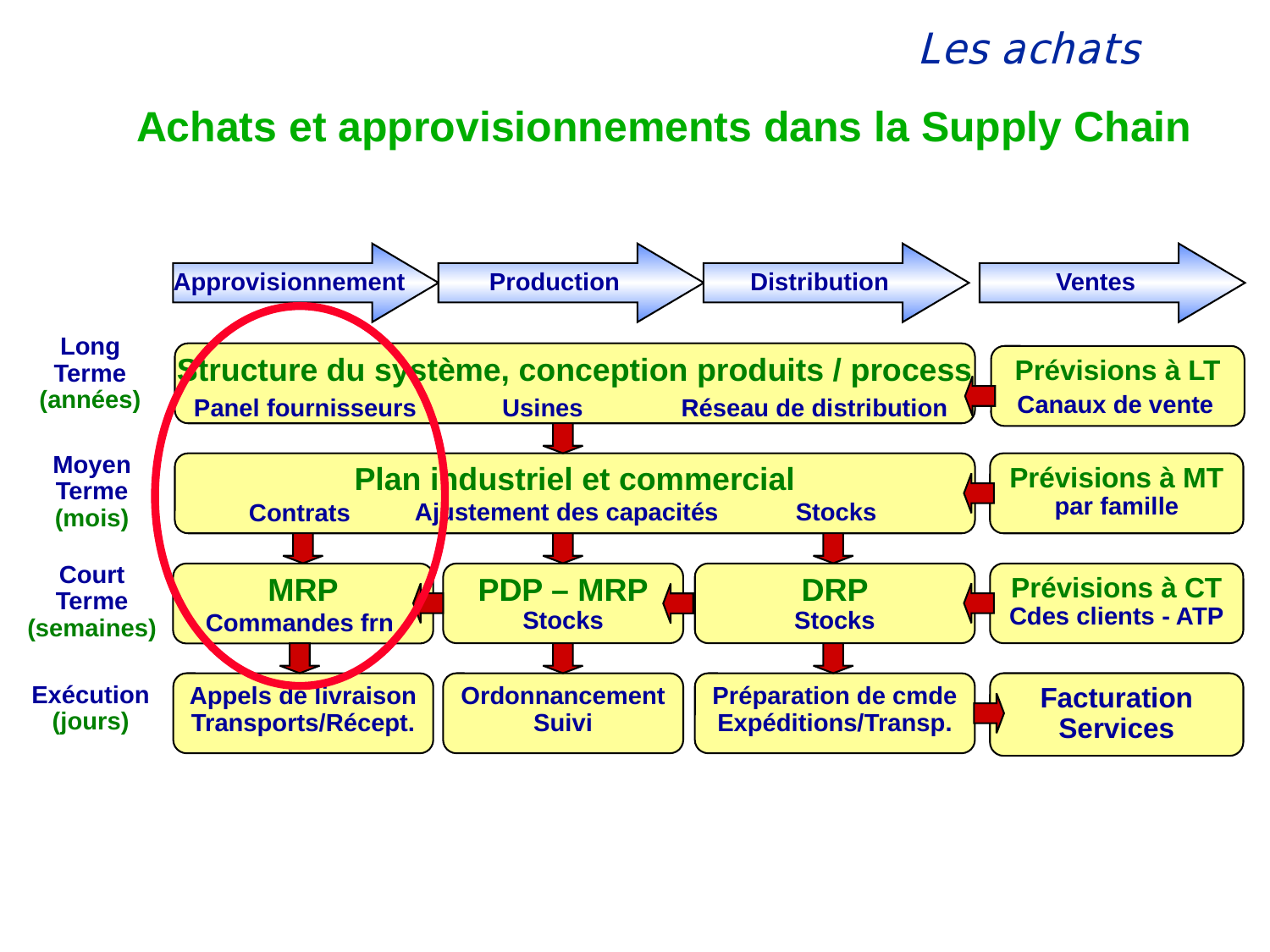

# Achats et approvisionnements dans la Supply Chain
Approvisionnement
Production
Distribution
Ventes

Long
Terme
(années)
Structure du système, conception produits / process
Prévisions à LT

Canaux de vente
Panel fournisseurs
Usines
Réseau de distribution

Moyen
Terme
(mois)
Plan industriel et commercial
Prévisions à MT
par famille

Ajustement des capacités
Stocks
Contrats

Court
Terme
(semaines)
MRP
PDP – MRP
Stocks
DRP
Stocks
Prévisions à CT
Cdes clients - ATP

Commandes frn

Appels de livraison
Transports/Récept.
Ordonnancement
Suivi
Préparation de cmde
Expéditions/Transp.
Facturation
Services
Exécution
(jours)